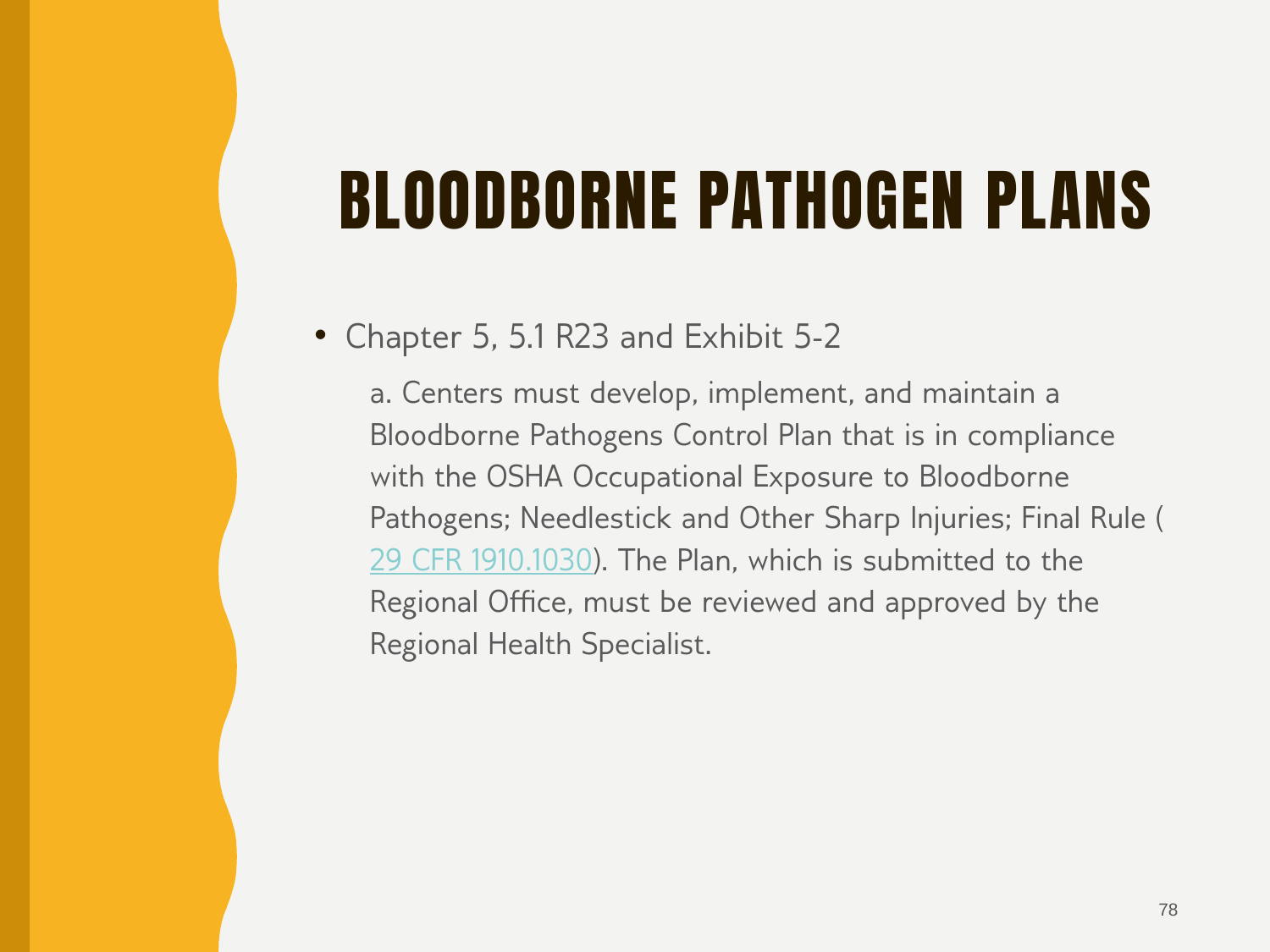

# Bloodborne Pathogen Plans
Chapter 5, 5.1 R23 and Exhibit 5-2
a. Centers must develop, implement, and maintain a Bloodborne Pathogens Control Plan that is in compliance with the OSHA Occupational Exposure to Bloodborne Pathogens; Needlestick and Other Sharp Injuries; Final Rule (29 CFR 1910.1030). The Plan, which is submitted to the Regional Office, must be reviewed and approved by the Regional Health Specialist.
78